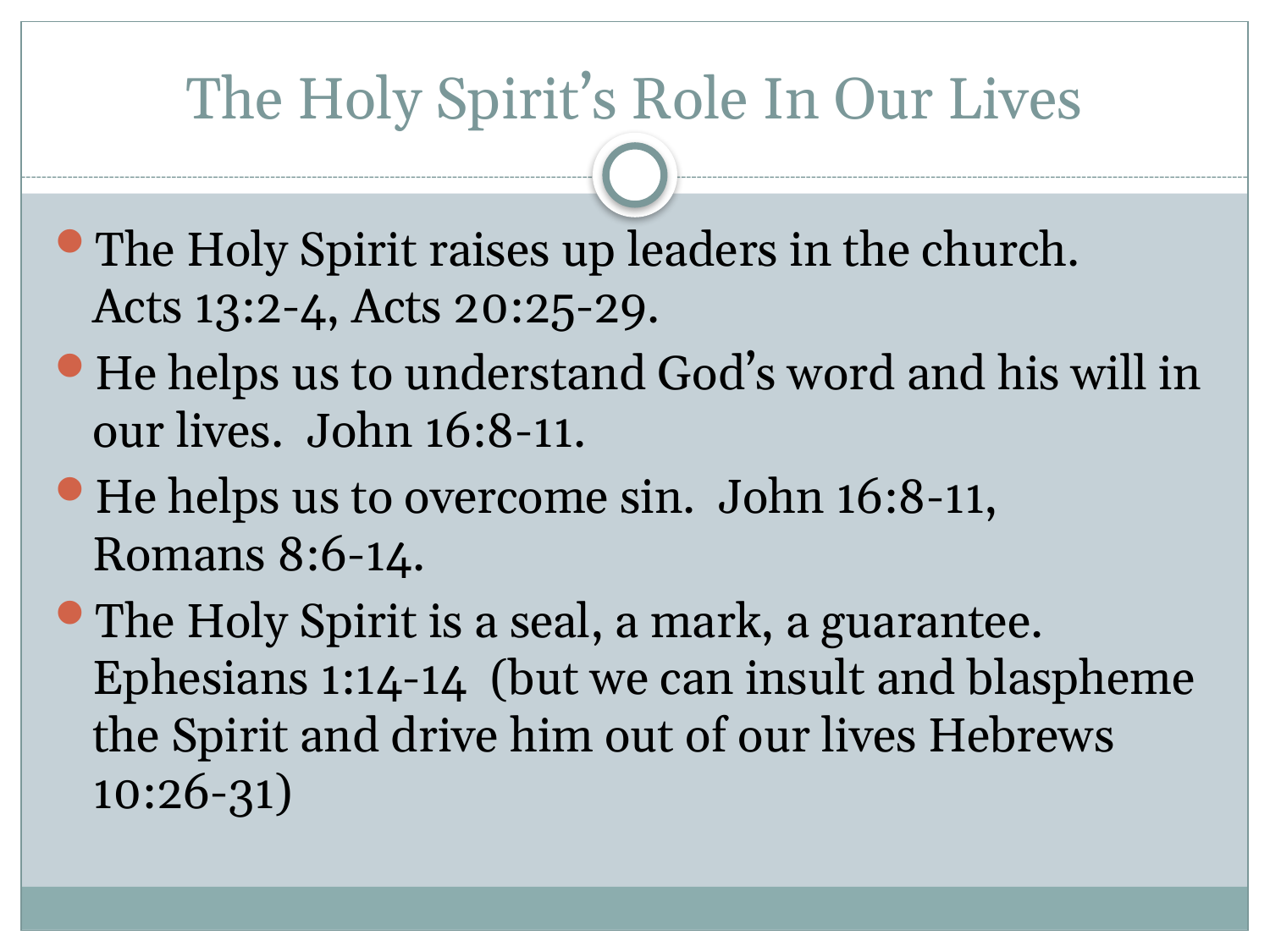

# The Holy Spirit’s Role In Our Lives
The Holy Spirit raises up leaders in the church.     Acts 13:2-4, Acts 20:25-29.
He helps us to understand God’s word and his will in our lives.  John 16:8-11.
He helps us to overcome sin.  John 16:8-11,     Romans 8:6-14.
The Holy Spirit is a seal, a mark, a guarantee.       Ephesians 1:14-14  (but we can insult and blaspheme the Spirit and drive him out of our lives Hebrews 10:26-31)